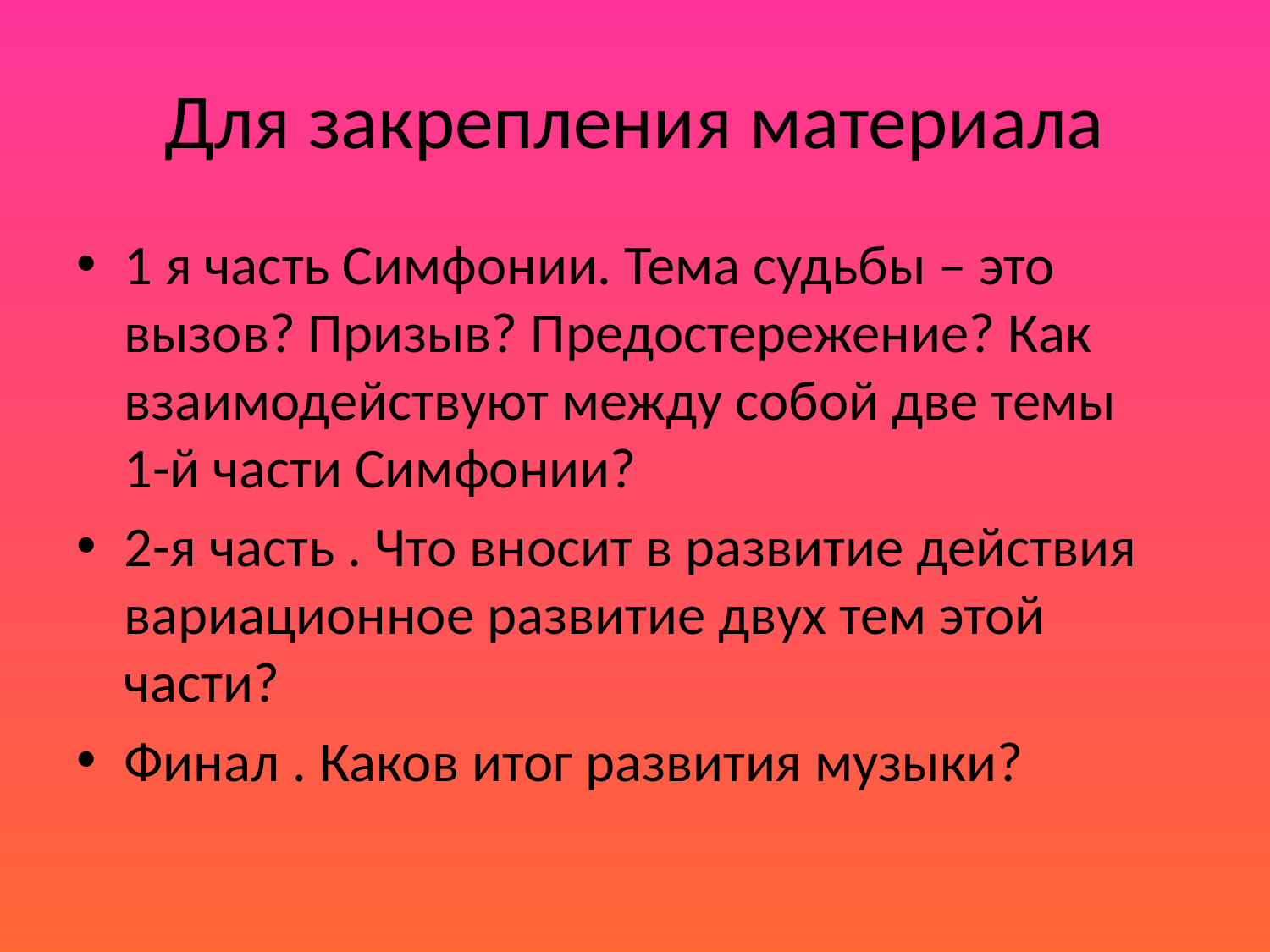

# Для закрепления материала
1 я часть Симфонии. Тема судьбы – это вызов? Призыв? Предостережение? Как взаимодействуют между собой две темы   1-й части Симфонии?
2-я часть . Что вносит в развитие действия вариационное развитие двух тем этой части?
Финал . Каков итог развития музыки?